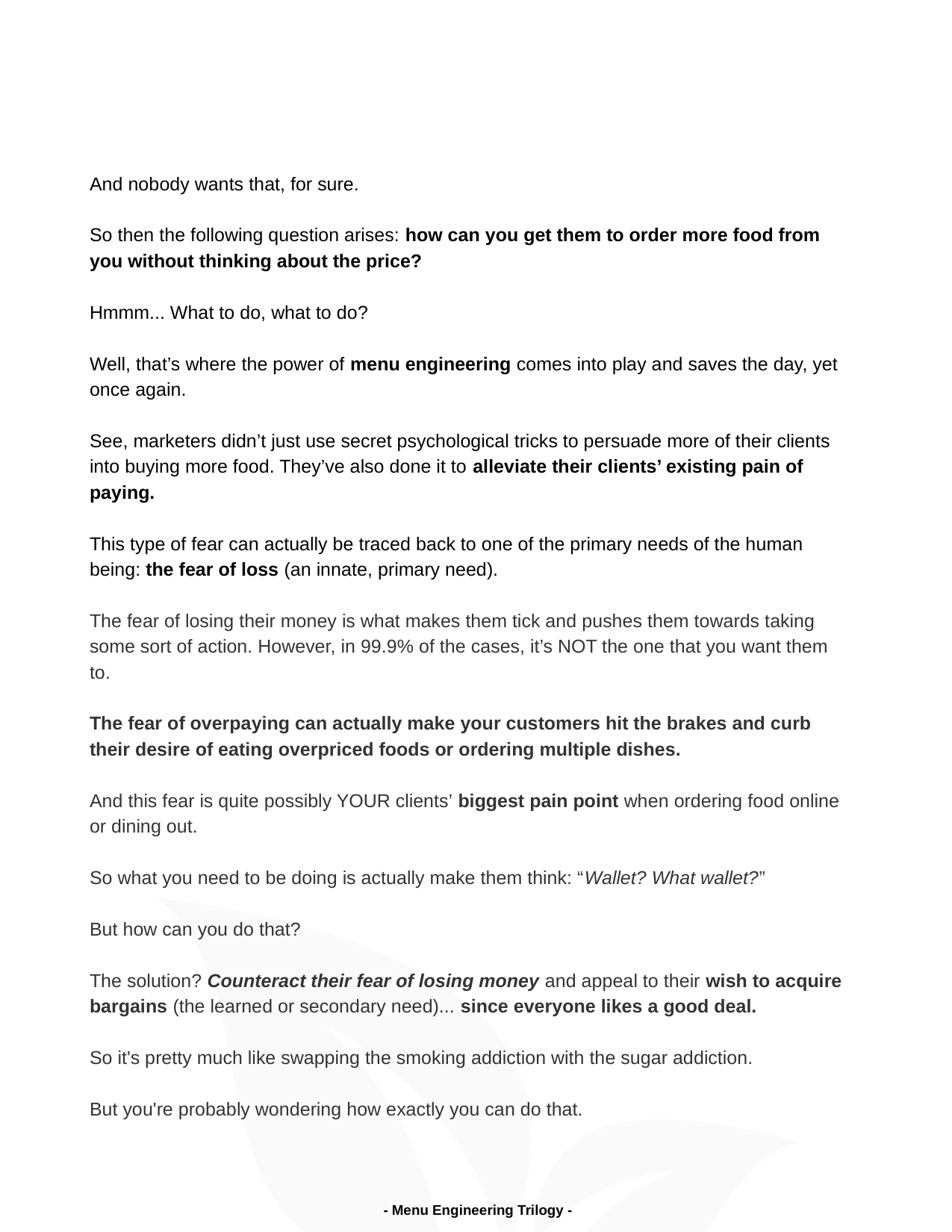

And nobody wants that, for sure.

So then the following question arises: how can you get them to order more food from you without thinking about the price?

Hmmm... What to do, what to do?

Well, that’s where the power of menu engineering comes into play and saves the day, yet once again.

See, marketers didn’t just use secret psychological tricks to persuade more of their clients into buying more food. They’ve also done it to alleviate their clients’ existing pain of paying.

This type of fear can actually be traced back to one of the primary needs of the human being: the fear of loss (an innate, primary need).

The fear of losing their money is what makes them tick and pushes them towards taking some sort of action. However, in 99.9% of the cases, it’s NOT the one that you want them to.

The fear of overpaying can actually make your customers hit the brakes and curb their desire of eating overpriced foods or ordering multiple dishes.

And this fear is quite possibly YOUR clients’ biggest pain point when ordering food online or dining out.

So what you need to be doing is actually make them think: “Wallet? What wallet?”

But how can you do that?

The solution? Counteract their fear of losing money and appeal to their wish to acquire bargains (the learned or secondary need)... since everyone likes a good deal.

So it's pretty much like swapping the smoking addiction with the sugar addiction.

But you're probably wondering how exactly you can do that.

 - Menu Engineering Trilogy -